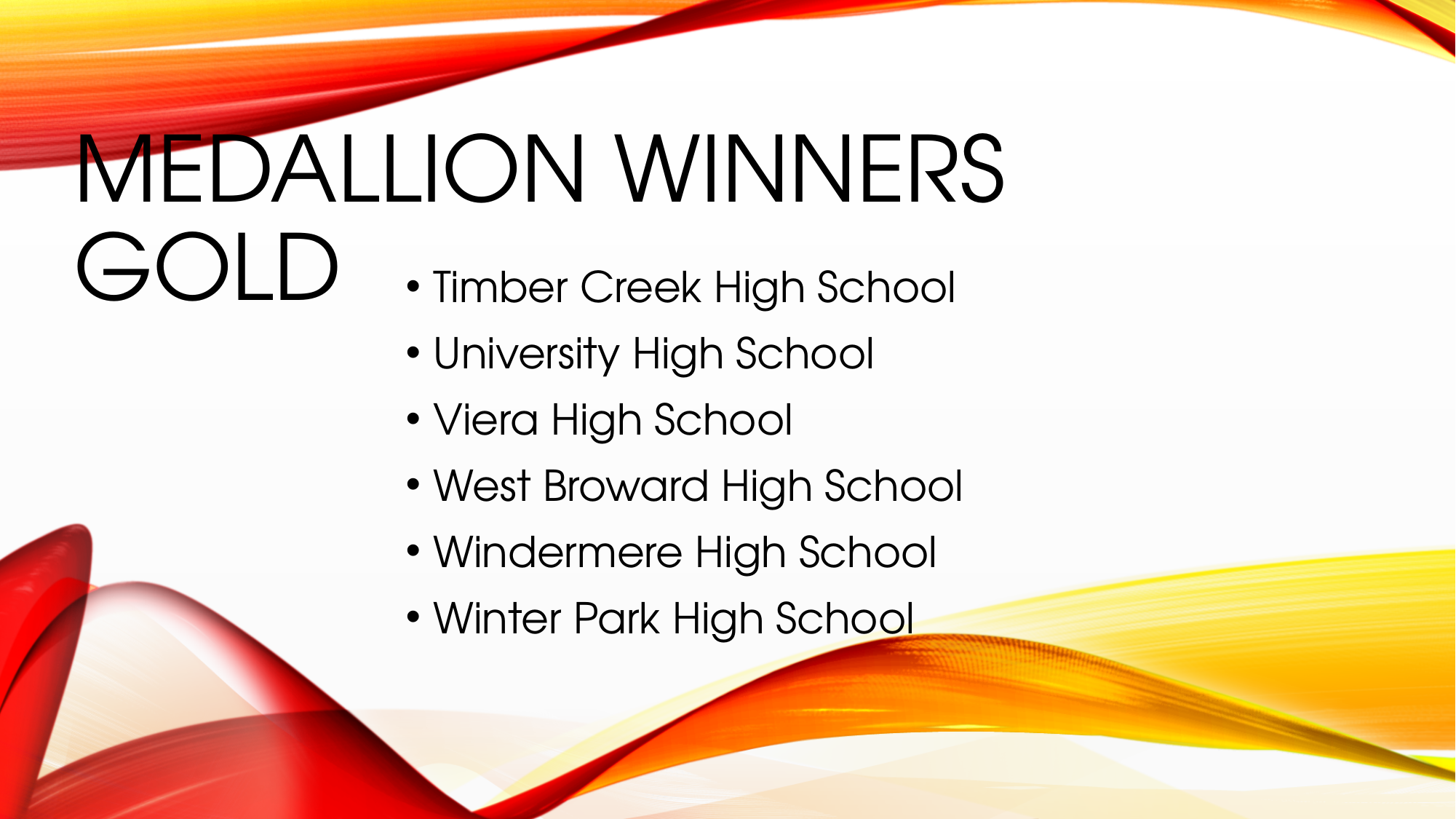

# Medallion winners gold
Timber Creek High School
University High School
Viera High School
West Broward High School
Windermere High School
Winter Park High School